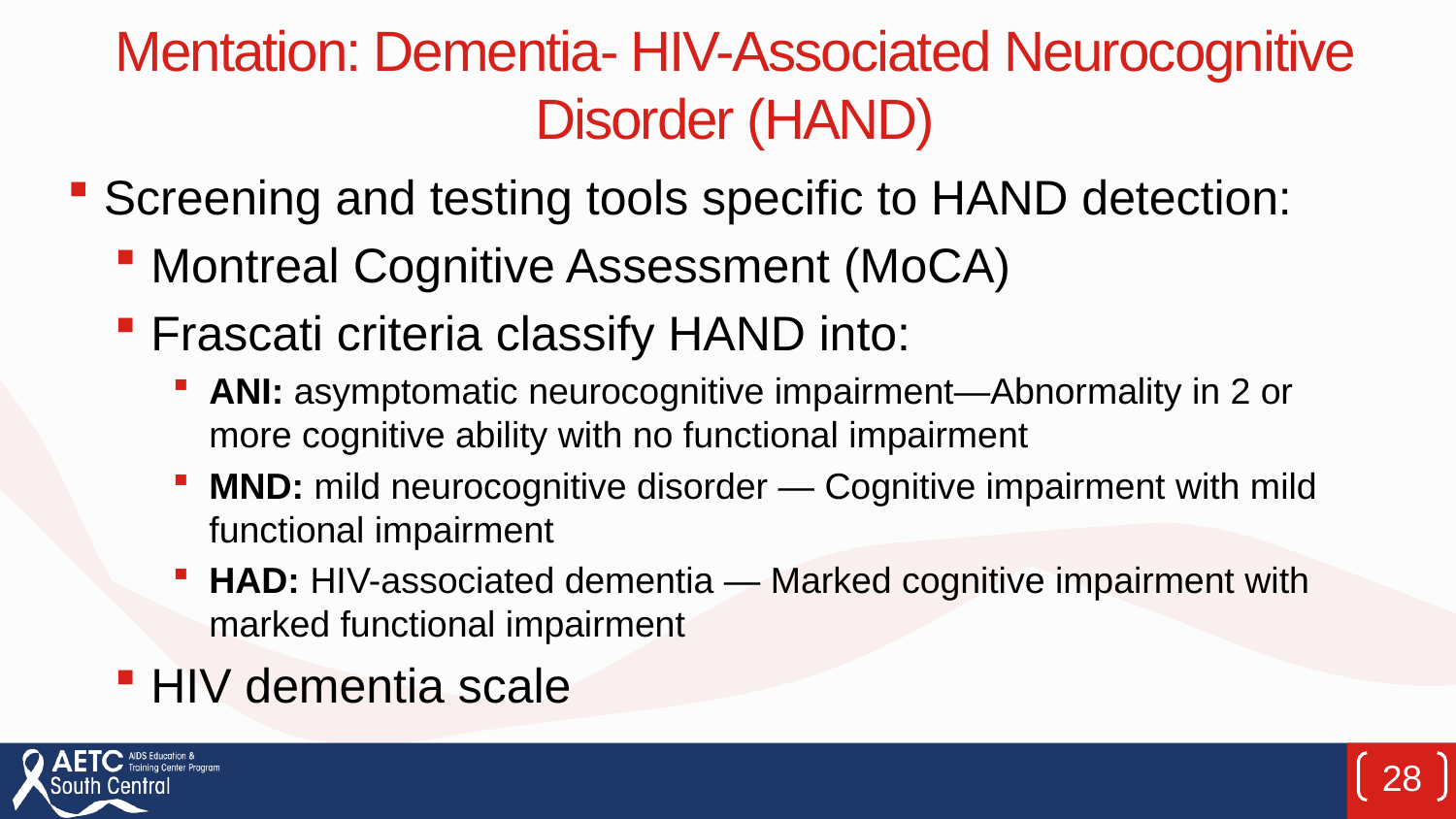

# Mentation: Dementia- HIV-Associated Neurocognitive Disorder (HAND)
Screening and testing tools specific to HAND detection:
Montreal Cognitive Assessment (MoCA)
Frascati criteria classify HAND into:
ANI: asymptomatic neurocognitive impairment—Abnormality in 2 or more cognitive ability with no functional impairment
MND: mild neurocognitive disorder — Cognitive impairment with mild functional impairment
HAD: HIV-associated dementia — Marked cognitive impairment with marked functional impairment
HIV dementia scale
28